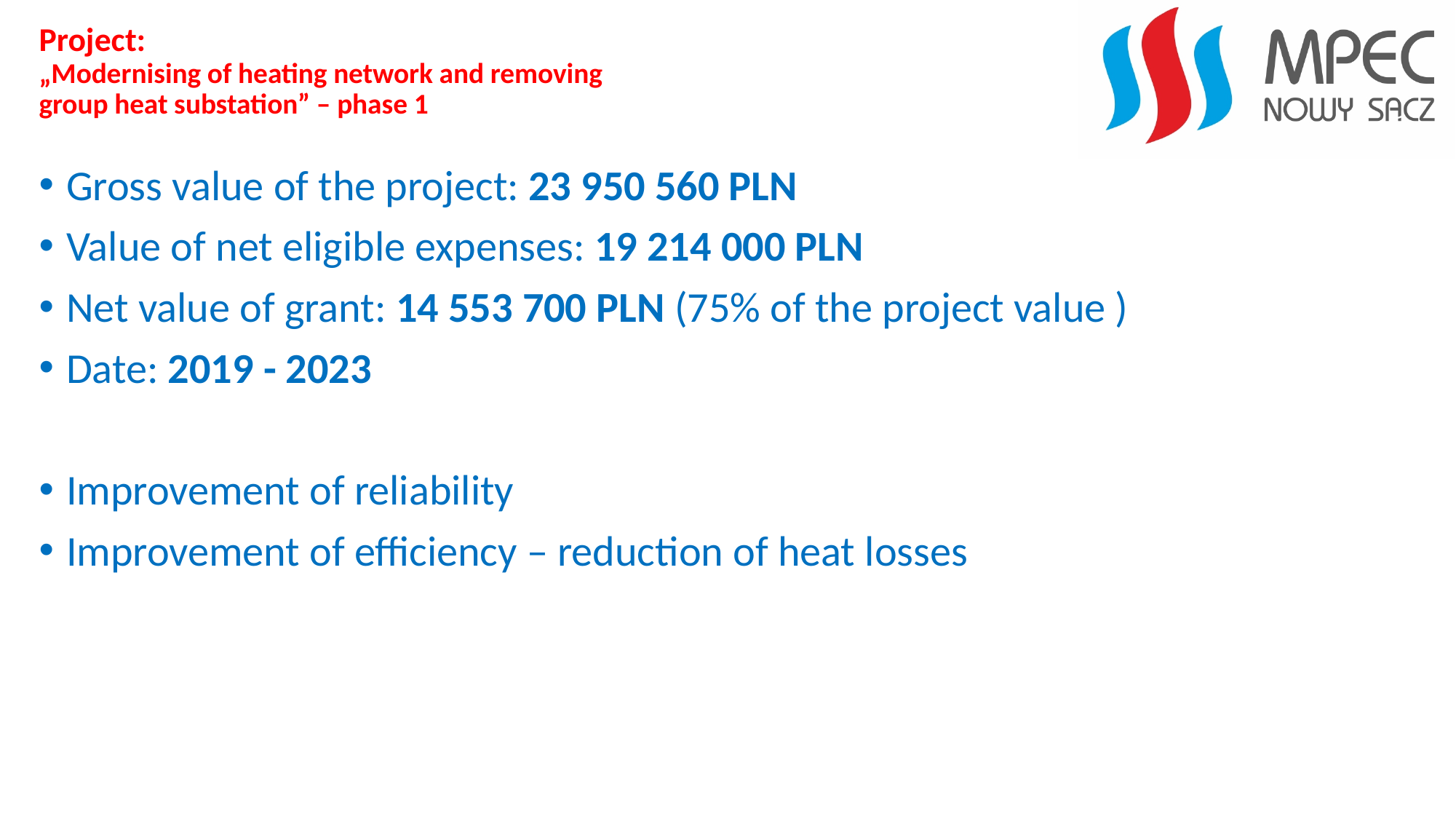

# Project: „Modernising of heating network and removing group heat substation” – phase 1
Gross value of the project: 23 950 560 PLN
Value of net eligible expenses: 19 214 000 PLN
Net value of grant: 14 553 700 PLN (75% of the project value )
Date: 2019 - 2023

Improvement of reliability
Improvement of efficiency – reduction of heat losses